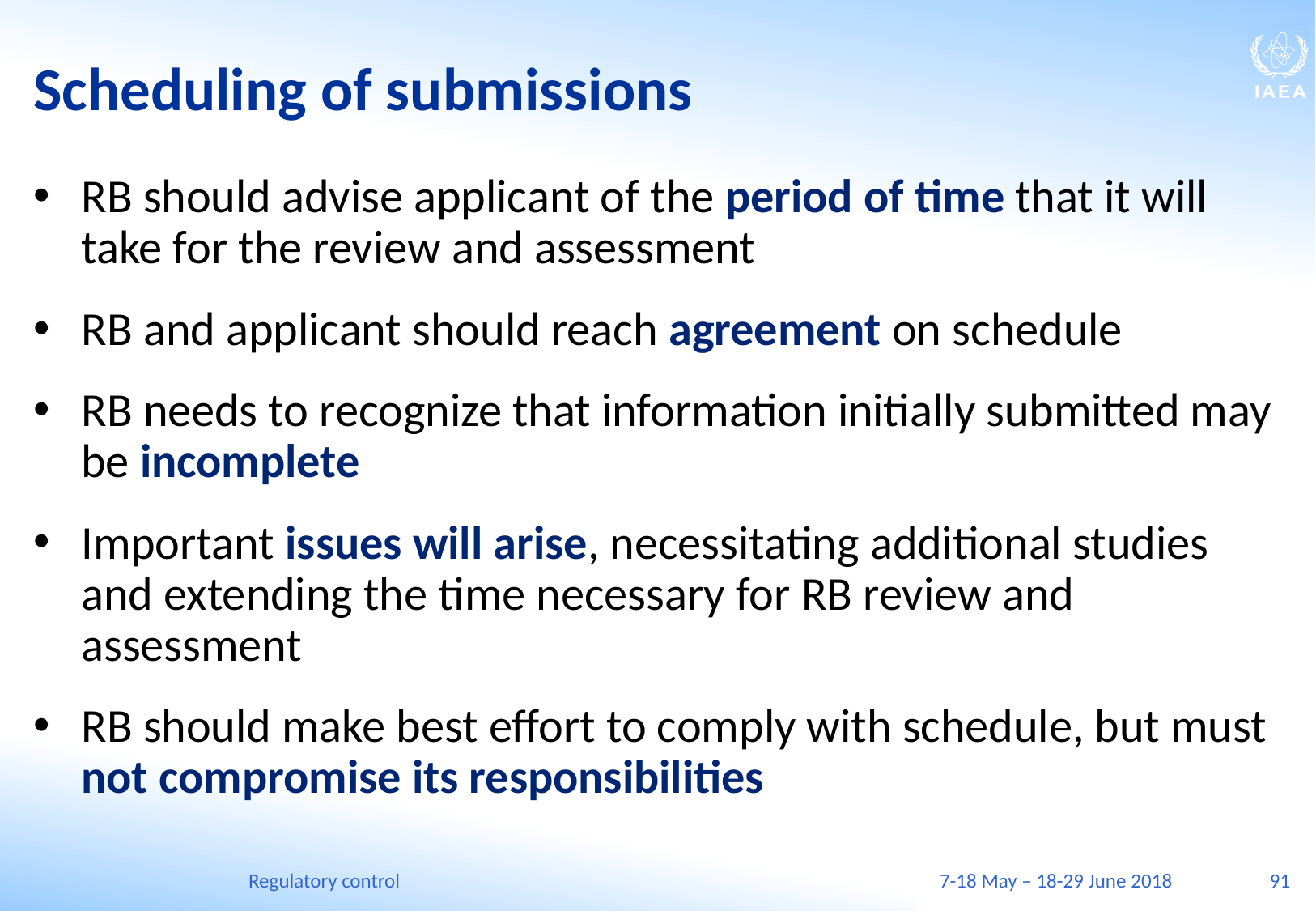

# Scheduling of submissions
RB should advise applicant of the period of time that it will take for the review and assessment
RB and applicant should reach agreement on schedule
RB needs to recognize that information initially submitted may be incomplete
Important issues will arise, necessitating additional studies and extending the time necessary for RB review and assessment
RB should make best effort to comply with schedule, but must not compromise its responsibilities
Regulatory control
7-18 May – 18-29 June 2018
91